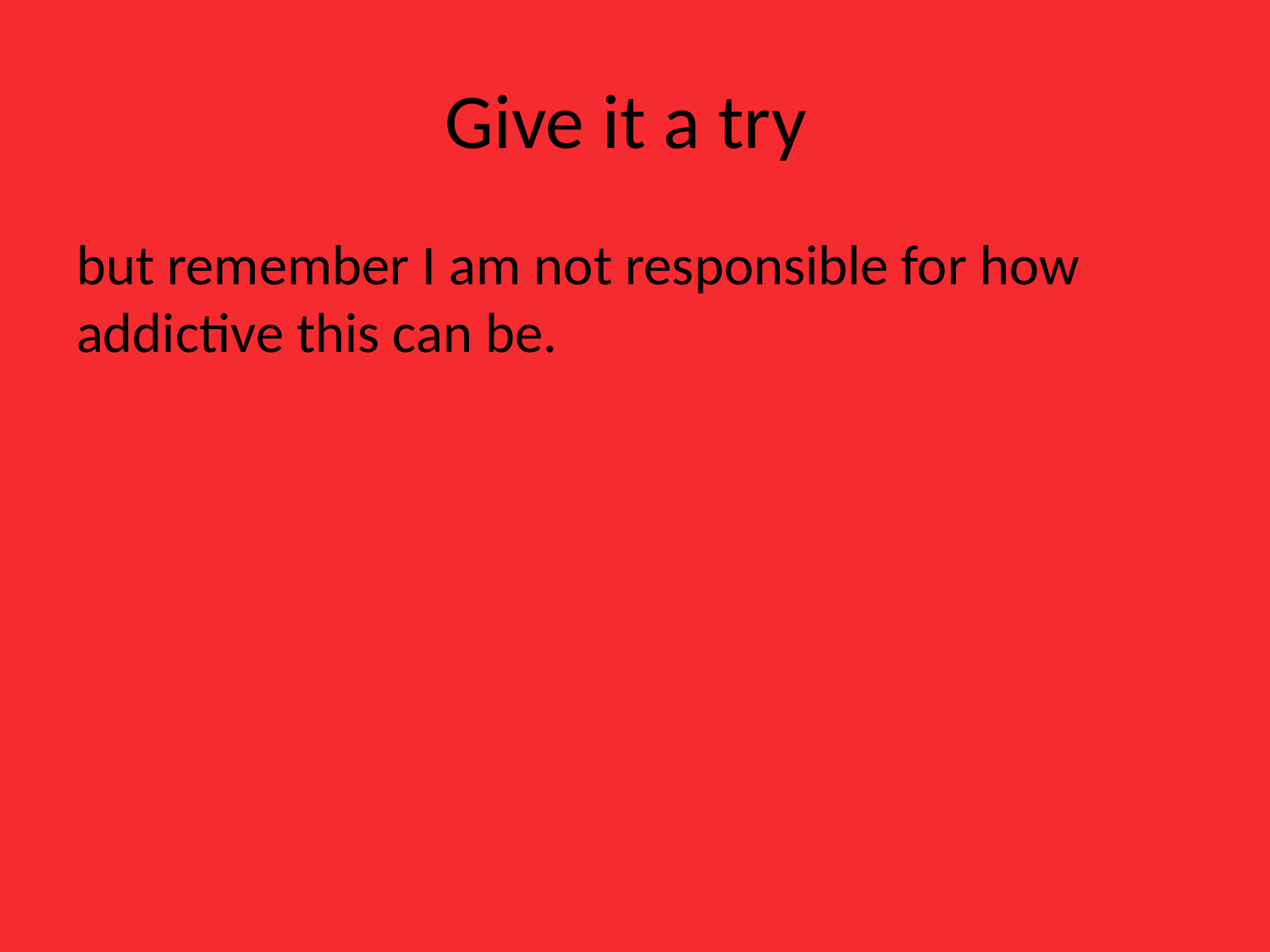

# Give it a try
but remember I am not responsible for how addictive this can be.